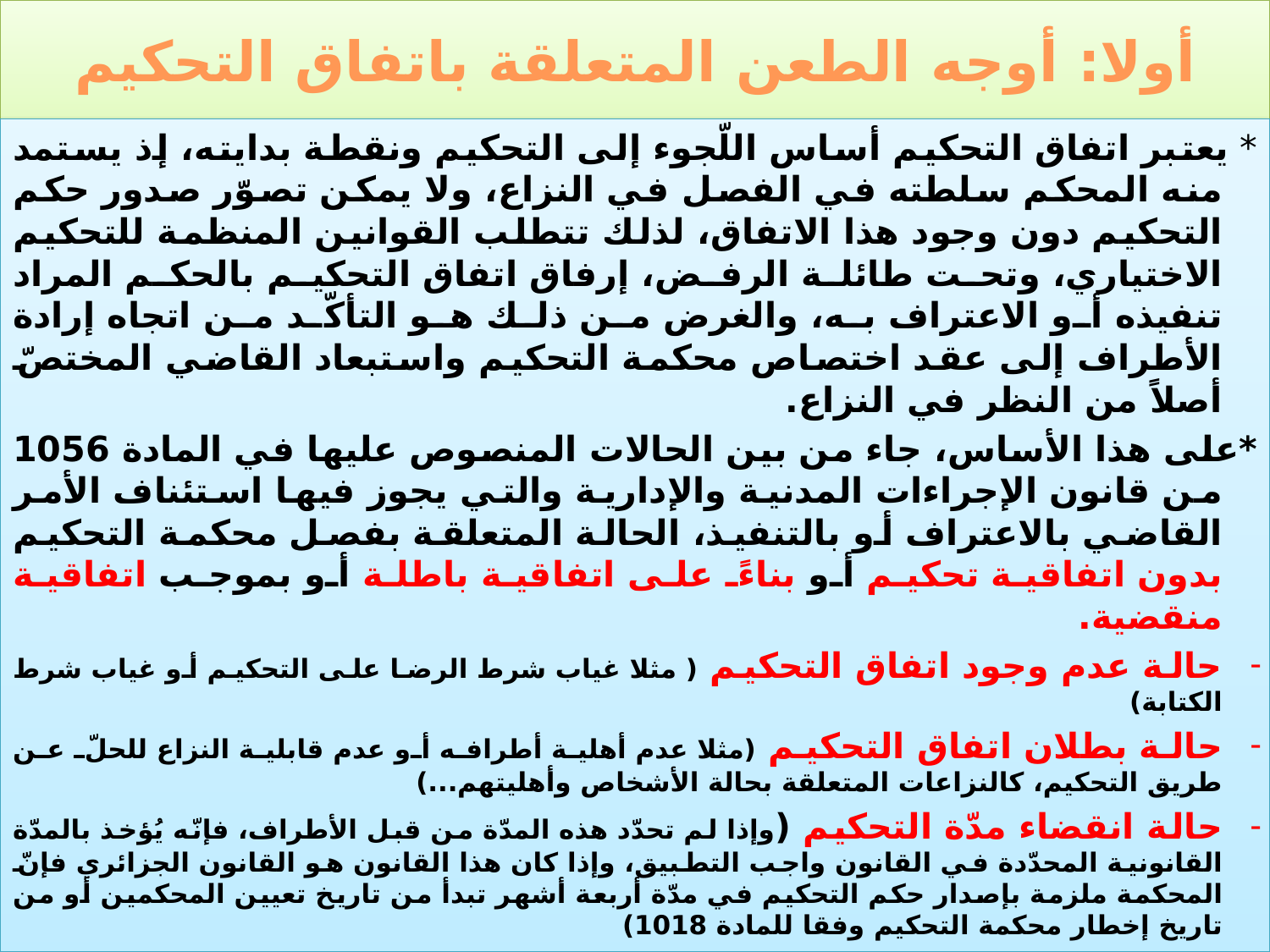

# أولا: أوجه الطعن المتعلقة باتفاق التحكيم
* يعتبر اتفاق التحكيم أساس اللّجوء إلى التحكيم ونقطة بدايته، إذ يستمد منه المحكم سلطته في الفصل في النزاع، ولا يمكن تصوّر صدور حكم التحكيم دون وجود هذا الاتفاق، لذلك تتطلب القوانين المنظمة للتحكيم الاختياري، وتحت طائلة الرفض، إرفاق اتفاق التحكيم بالحكم المراد تنفيذه أو الاعتراف به، والغرض من ذلك هو التأكّد من اتجاه إرادة الأطراف إلى عقد اختصاص محكمة التحكيم واستبعاد القاضي المختصّ أصلاً من النظر في النزاع.
*على هذا الأساس، جاء من بين الحالات المنصوص عليها في المادة 1056 من قانون الإجراءات المدنية والإدارية والتي يجوز فيها استئناف الأمر القاضي بالاعتراف أو بالتنفيذ، الحالة المتعلقة بفصل محكمة التحكيم بدون اتفاقية تحكيم أو بناءً على اتفاقية باطلة أو بموجب اتفاقية منقضية.
حالة عدم وجود اتفاق التحكيم ( مثلا غياب شرط الرضا على التحكيم أو غياب شرط الكتابة)
حالة بطلان اتفاق التحكيم (مثلا عدم أهلية أطرافه أو عدم قابلية النزاع للحلّ عن طريق التحكيم، كالنزاعات المتعلقة بحالة الأشخاص وأهليتهم...)
حالة انقضاء مدّة التحكيم (وإذا لم تحدّد هذه المدّة من قبل الأطراف، فإنّه يُؤخذ بالمدّة القانونية المحدّدة في القانون واجب التطبيق، وإذا كان هذا القانون هو القانون الجزائري فإنّ المحكمة ملزمة بإصدار حكم التحكيم في مدّة أربعة أشهر تبدأ من تاريخ تعيين المحكمين أو من تاريخ إخطار محكمة التحكيم وفقا للمادة 1018)